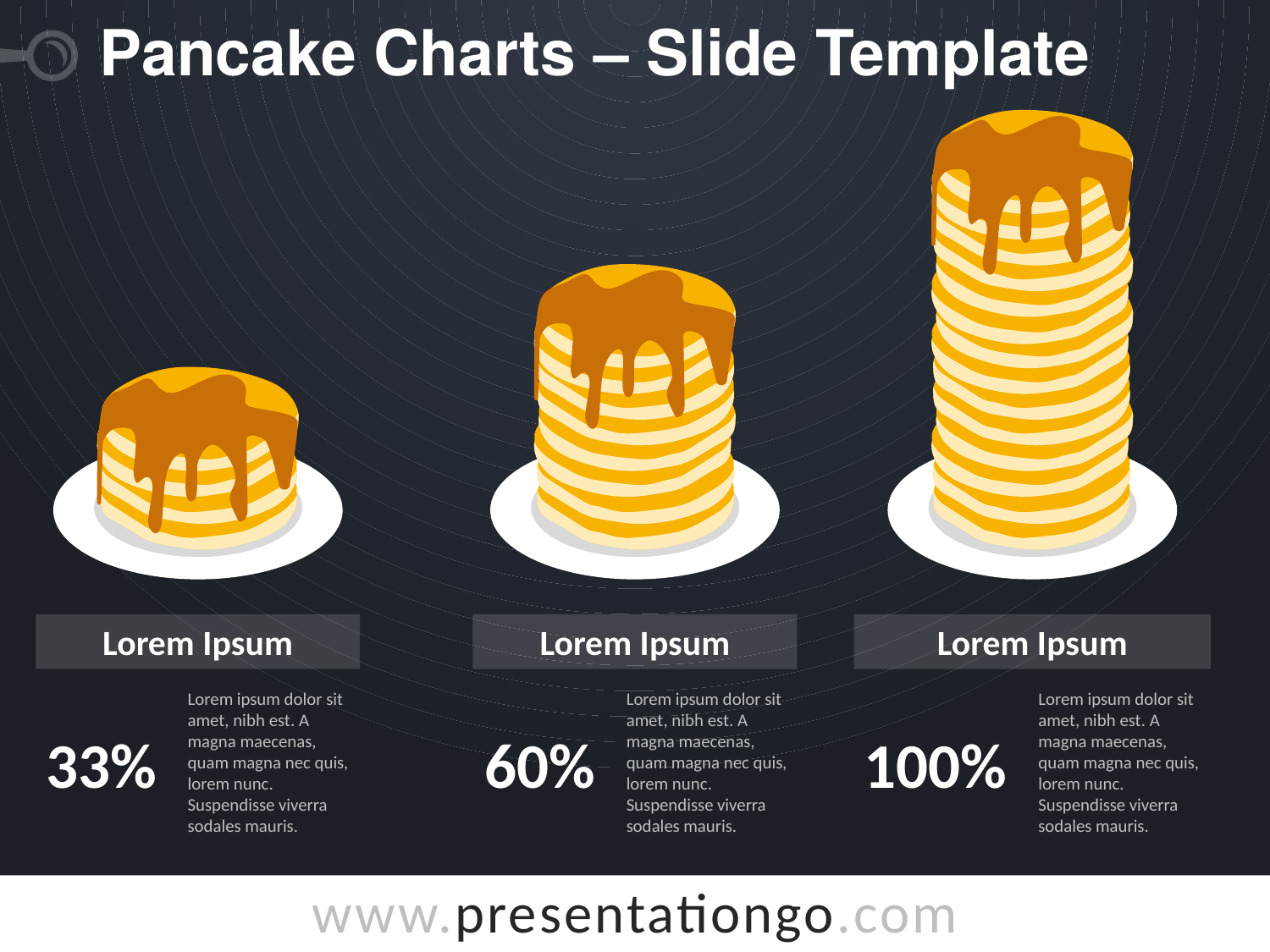

# Pancake Charts – Slide Template

Lorem Ipsum
Lorem Ipsum
Lorem Ipsum
Lorem ipsum dolor sit amet, nibh est. A magna maecenas, quam magna nec quis, lorem nunc. Suspendisse viverra sodales mauris.
Lorem ipsum dolor sit amet, nibh est. A magna maecenas, quam magna nec quis, lorem nunc. Suspendisse viverra sodales mauris.
Lorem ipsum dolor sit amet, nibh est. A magna maecenas, quam magna nec quis, lorem nunc. Suspendisse viverra sodales mauris.
33%
60%
100%